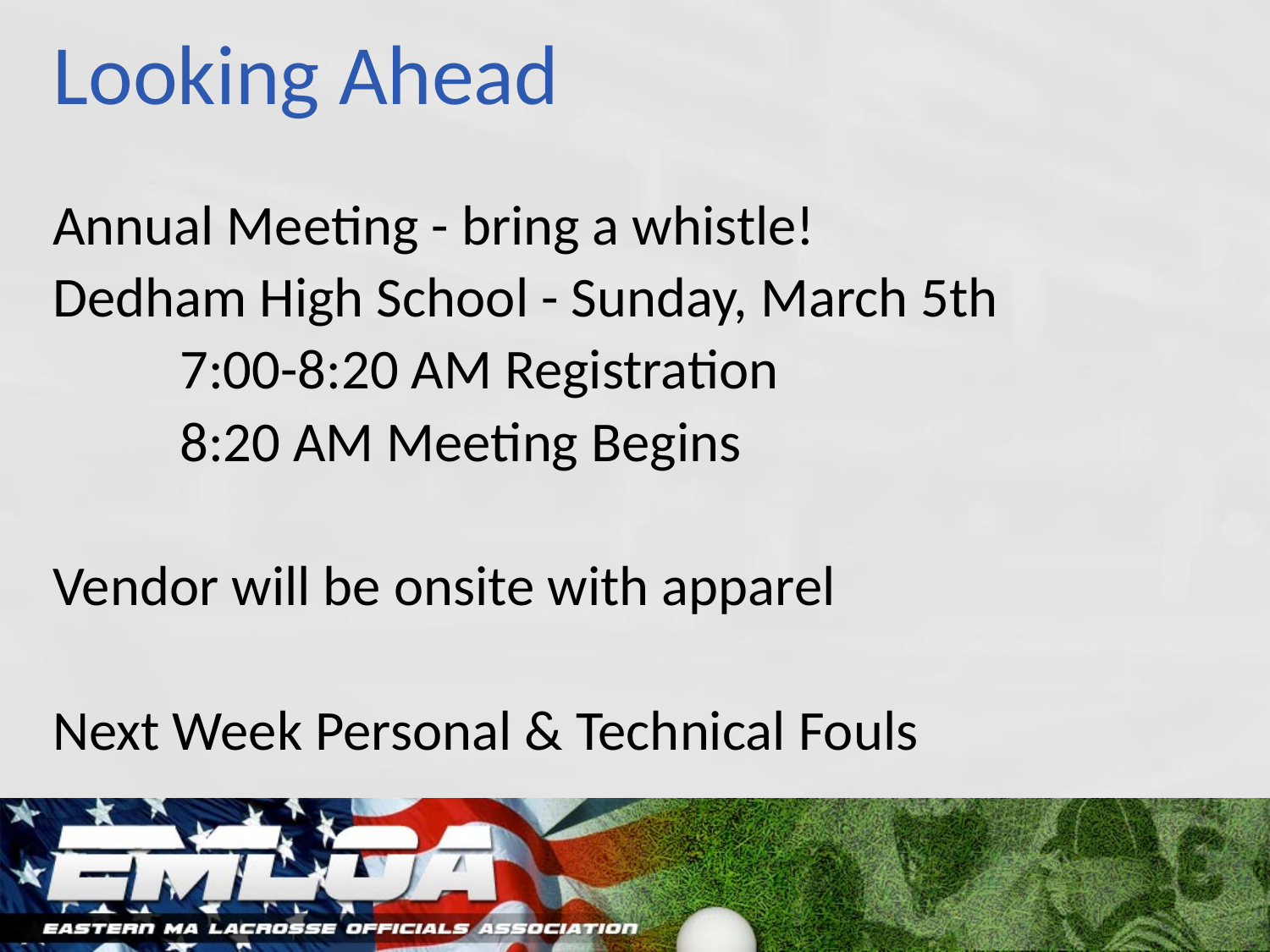

# Looking Ahead
Annual Meeting - bring a whistle!
Dedham High School - Sunday, March 5th
	7:00-8:20 AM Registration
	8:20 AM Meeting Begins

Vendor will be onsite with apparel

Next Week Personal & Technical Fouls